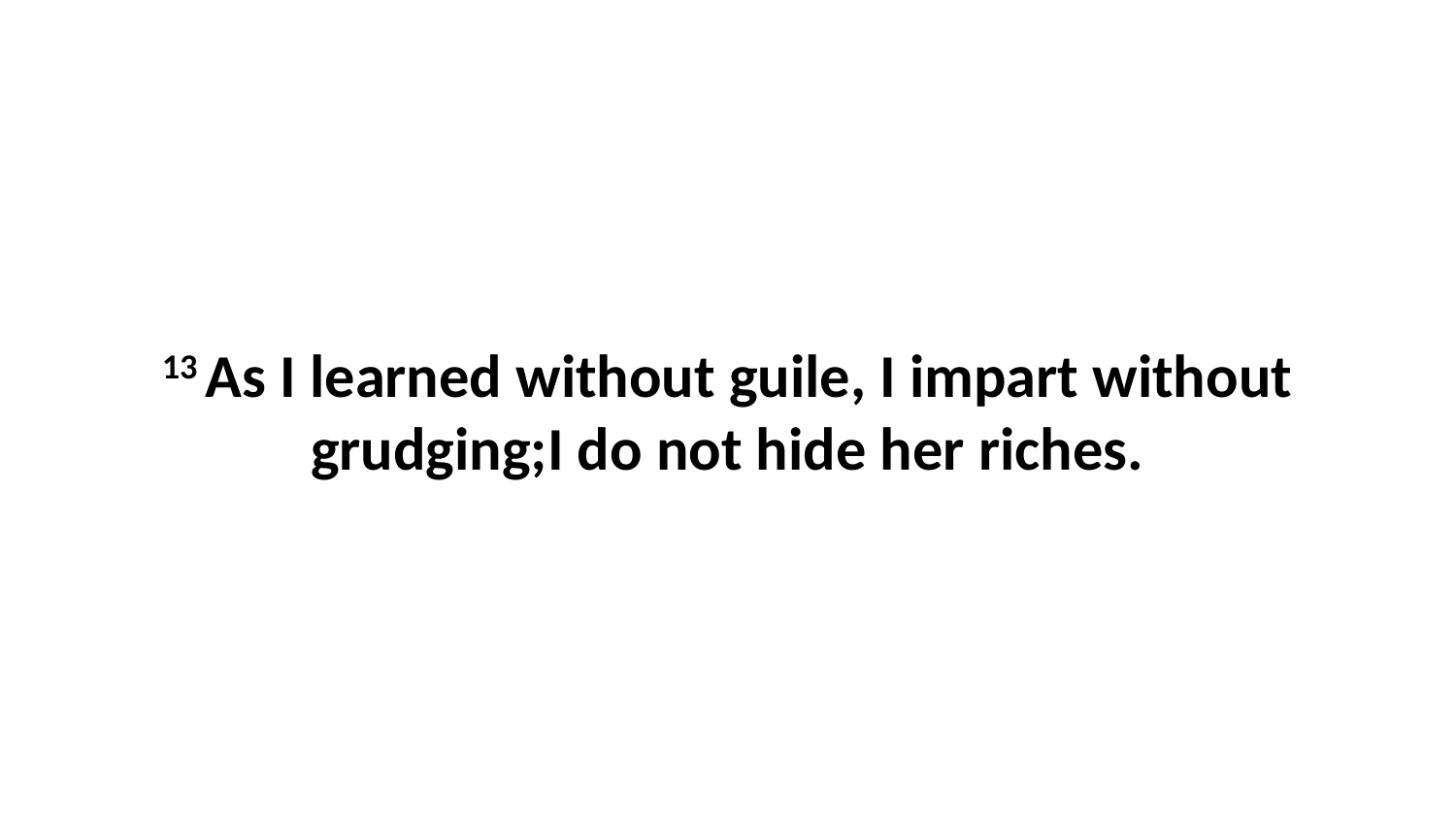

13 As I learned without guile, I impart without grudging;I do not hide her riches.